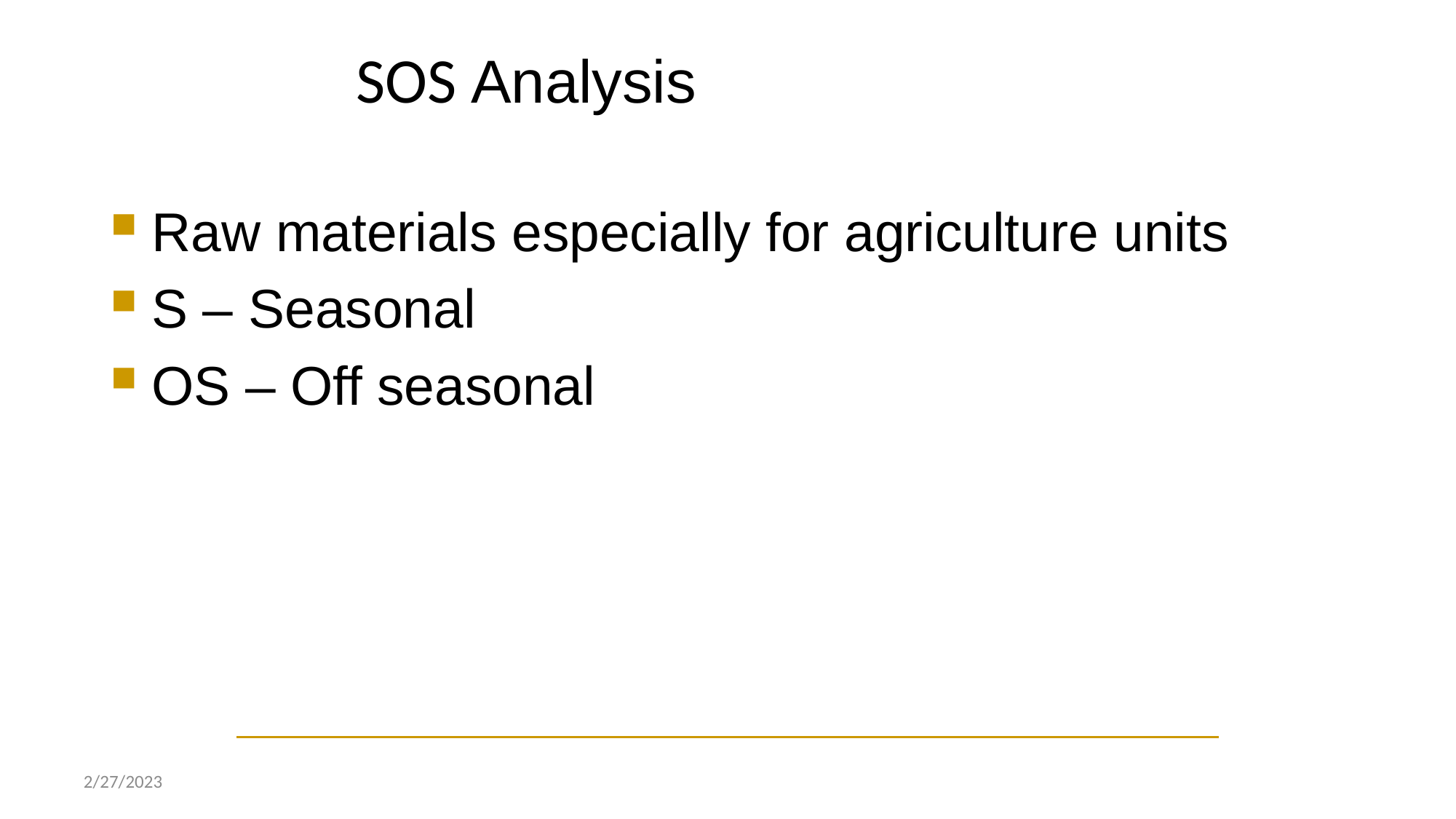

# SOS Analysis
Raw materials especially for agriculture units
S – Seasonal
OS – Off seasonal

2/27/2023